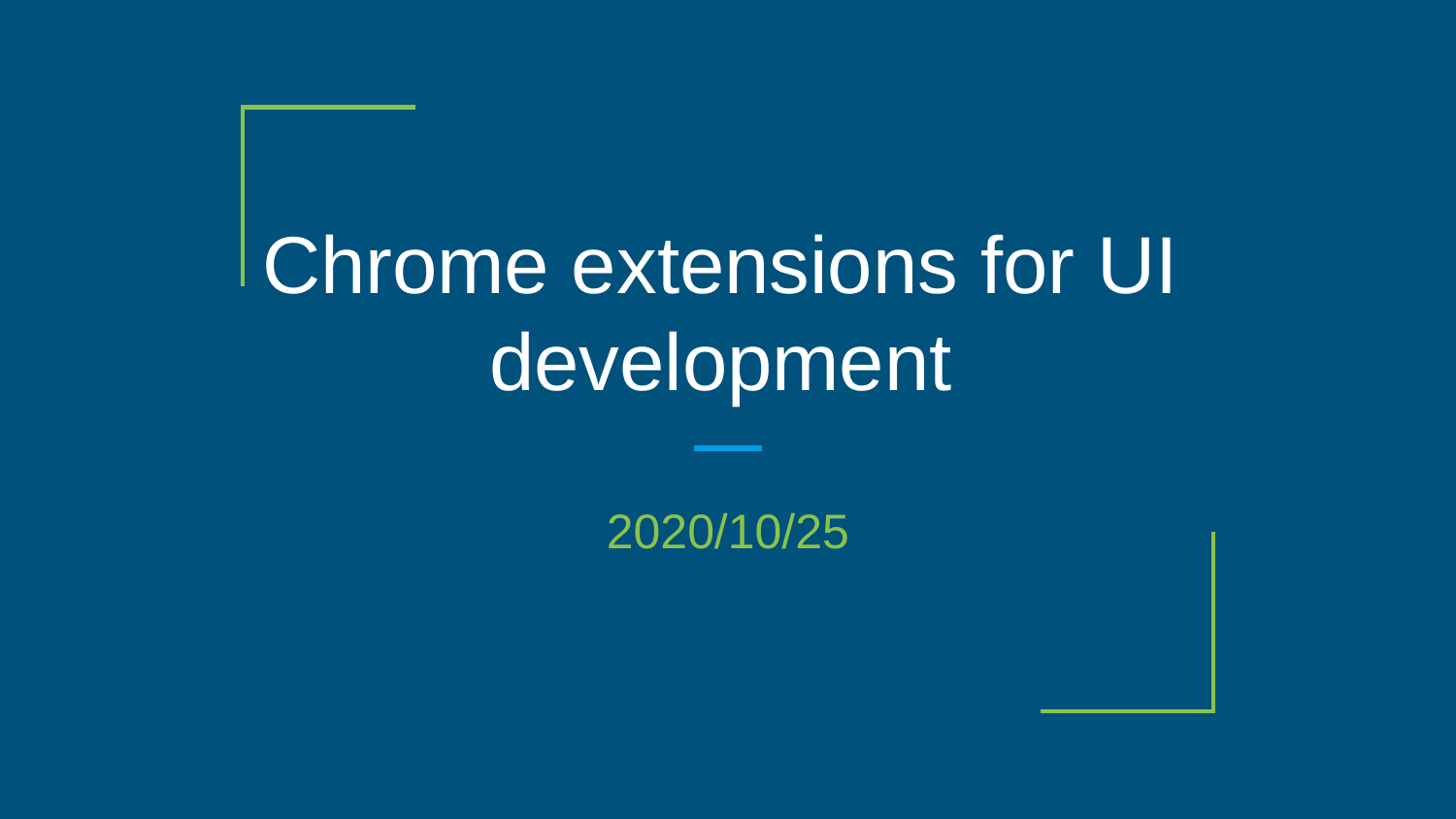

# Chrome extensions for UI development
2020/10/25